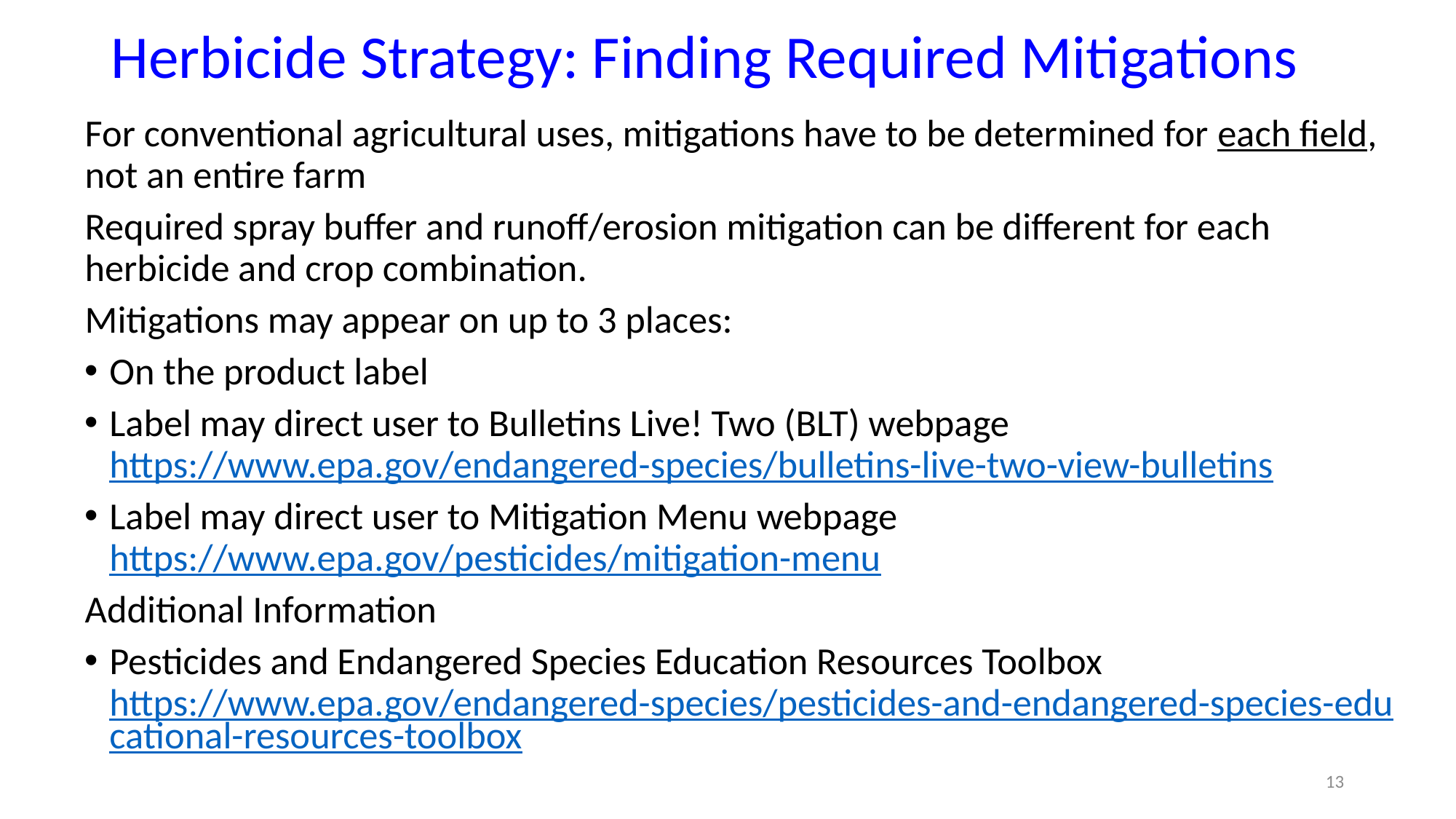

# Herbicide Strategy: Finding Required Mitigations
For conventional agricultural uses, mitigations have to be determined for each field, not an entire farm
Required spray buffer and runoff/erosion mitigation can be different for each herbicide and crop combination.
Mitigations may appear on up to 3 places:
On the product label
Label may direct user to Bulletins Live! Two (BLT) webpage https://www.epa.gov/endangered-species/bulletins-live-two-view-bulletins
Label may direct user to Mitigation Menu webpage https://www.epa.gov/pesticides/mitigation-menu
Additional Information
Pesticides and Endangered Species Education Resources Toolbox https://www.epa.gov/endangered-species/pesticides-and-endangered-species-educational-resources-toolbox

13